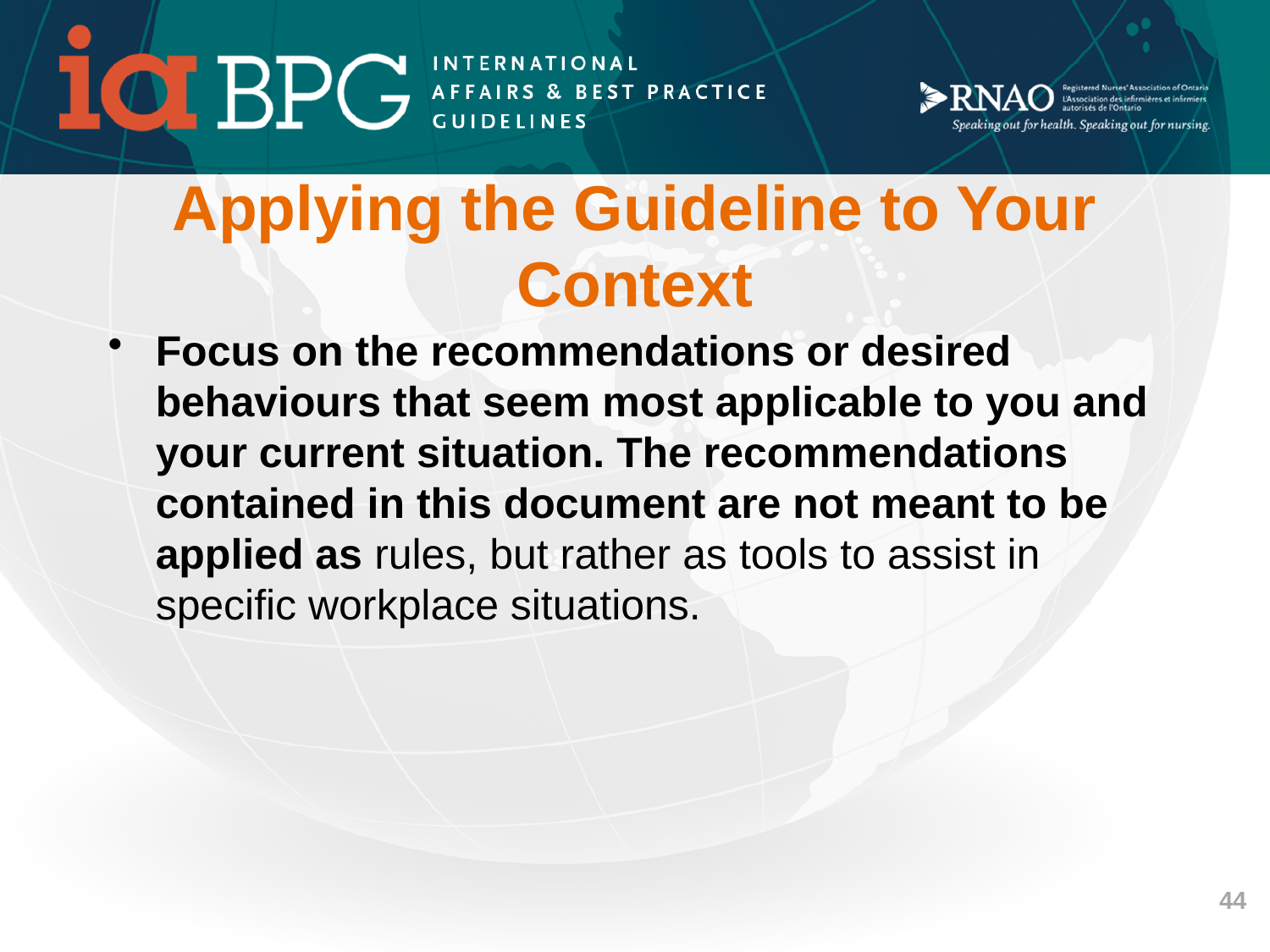

# Applying the Guideline to Your Context
Focus on the recommendations or desired behaviours that seem most applicable to you and your current situation. The recommendations contained in this document are not meant to be applied as rules, but rather as tools to assist in specific workplace situations.

44